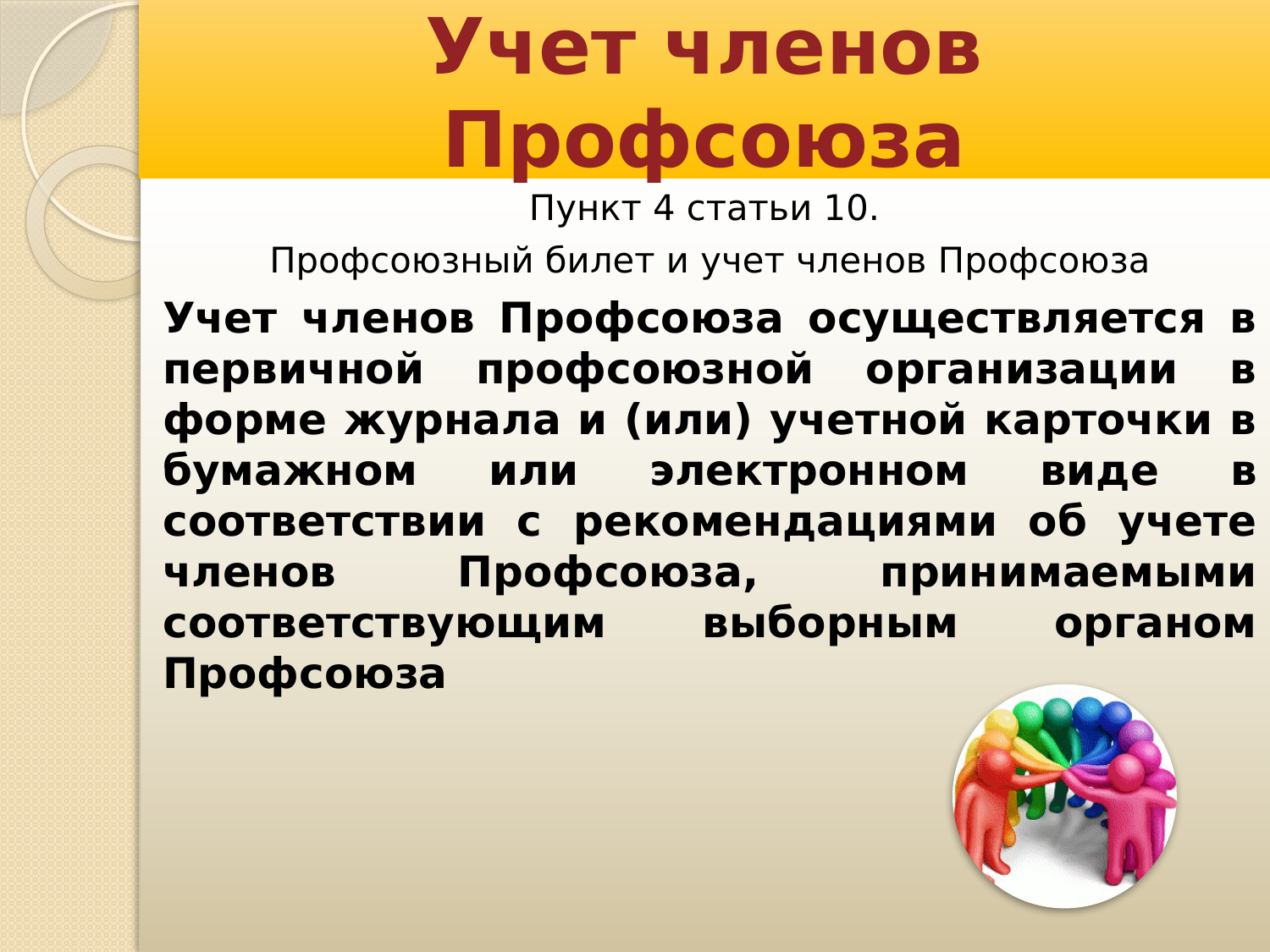

# Учет членов Профсоюза
Пункт 4 статьи 10.
Профсоюзный билет и учет членов Профсоюза
Учет членов Профсоюза осуществляется в первичной профсоюзной организации в форме журнала и (или) учетной карточки в бумажном или электронном виде в соответствии с рекомендациями об учете членов Профсоюза, принимаемыми соответствующим выборным органом Профсоюза